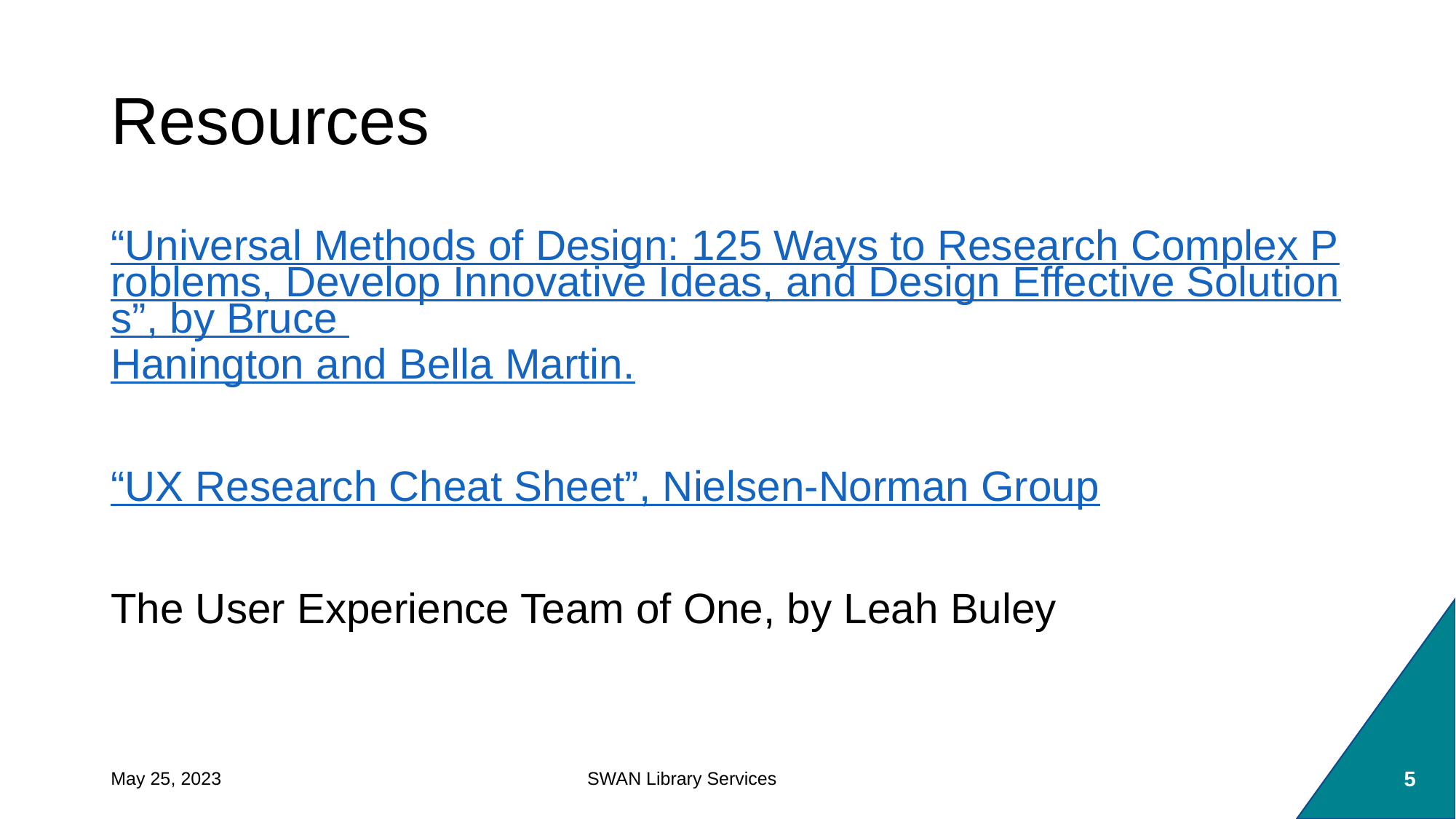

# Resources
“Universal Methods of Design: 125 Ways to Research Complex Problems, Develop Innovative Ideas, and Design Effective Solutions”, by Bruce Hanington and Bella Martin.

“UX Research Cheat Sheet”, Nielsen-Norman Group

The User Experience Team of One, by Leah Buley
May 25, 2023
5
SWAN Library Services